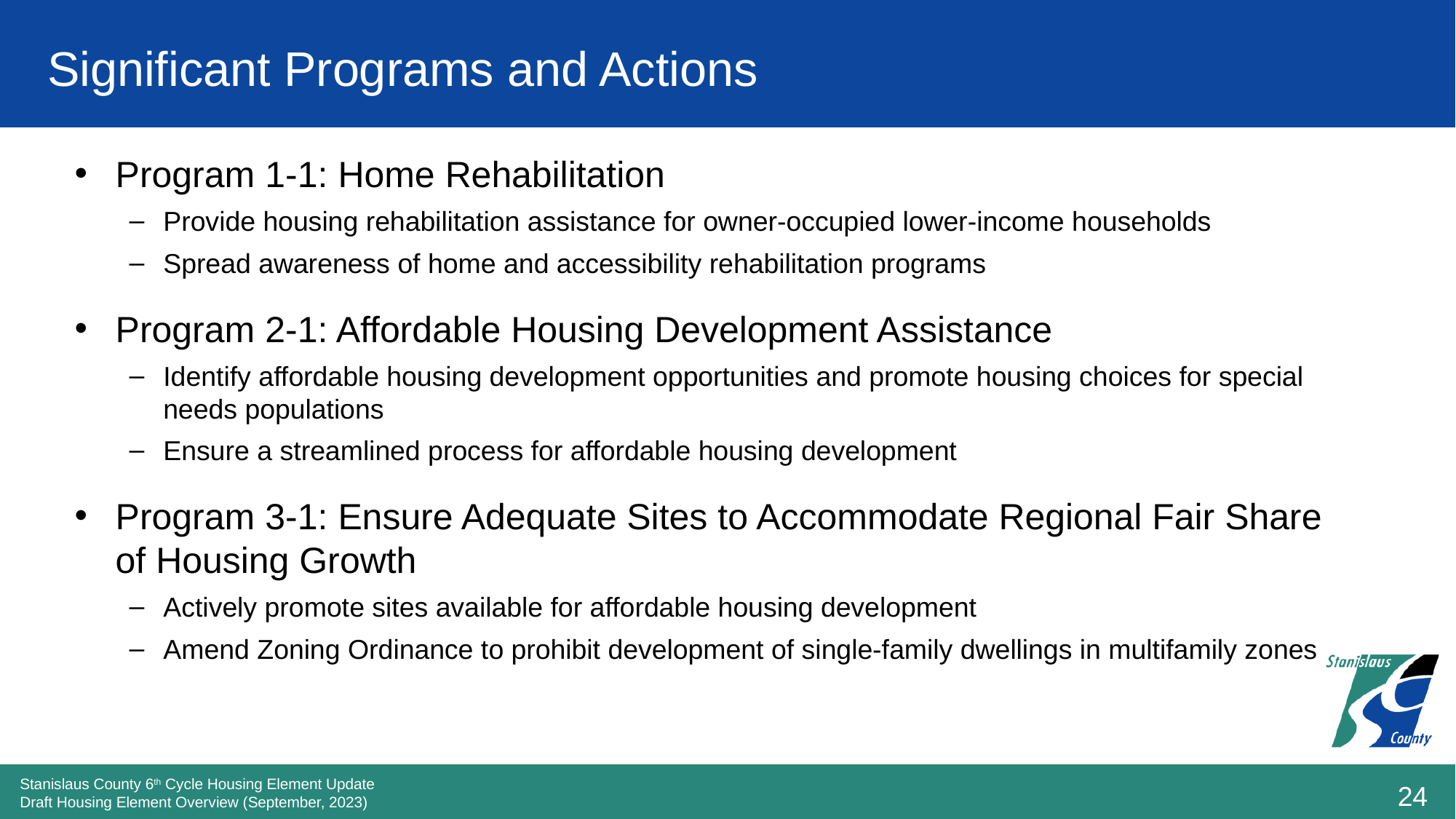

# Significant Programs and Actions
Program 1-1: Home Rehabilitation
Provide housing rehabilitation assistance for owner-occupied lower-income households
Spread awareness of home and accessibility rehabilitation programs
Program 2-1: Affordable Housing Development Assistance
Identify affordable housing development opportunities and promote housing choices for special needs populations
Ensure a streamlined process for affordable housing development
Program 3-1: Ensure Adequate Sites to Accommodate Regional Fair Share of Housing Growth
Actively promote sites available for affordable housing development
Amend Zoning Ordinance to prohibit development of single-family dwellings in multifamily zones